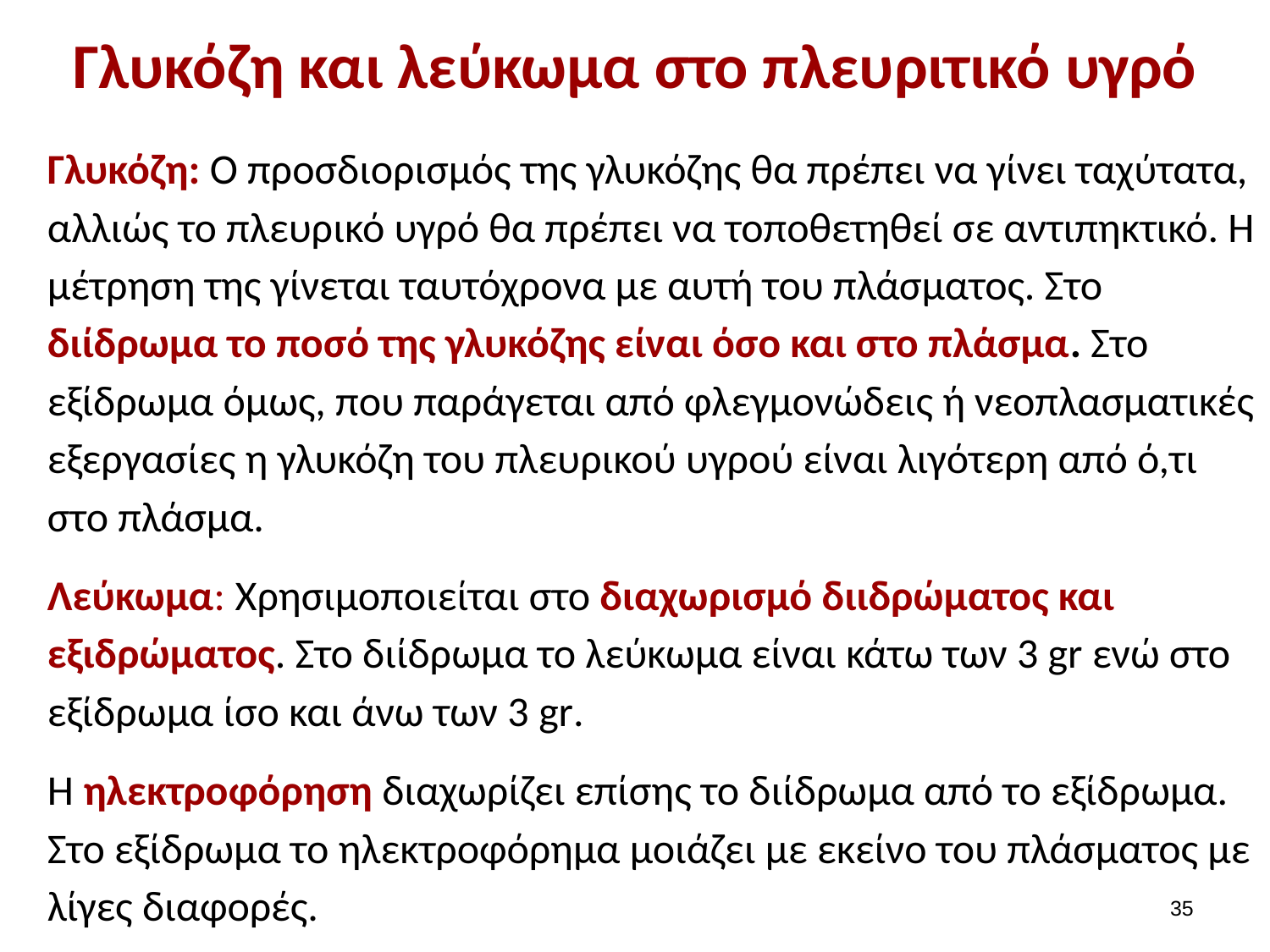

# Γλυκόζη και λεύκωμα στο πλευριτικό υγρό
Γλυκόζη: Ο προσδιορισμός της γλυκόζης θα πρέπει να γίνει ταχύτατα, αλλιώς το πλευρικό υγρό θα πρέπει να τοποθετηθεί σε αντιπηκτικό. Η μέτρηση της γίνεται ταυτόχρονα με αυτή του πλάσματος. Στο διίδρωμα το ποσό της γλυκόζης είναι όσο και στο πλάσμα. Στο εξίδρωμα όμως, που παράγεται από φλεγμονώδεις ή νεοπλασματικές εξεργασίες η γλυκόζη του πλευρικού υγρού είναι λιγότερη από ό,τι στο πλάσμα.
Λεύκωμα: Χρησιμοποιείται στο διαχωρισμό διιδρώματος και εξιδρώματος. Στο διίδρωμα το λεύκωμα είναι κάτω των 3 gr ενώ στο εξίδρωμα ίσο και άνω των 3 gr.
Η ηλεκτροφόρηση διαχωρίζει επίσης το διίδρωμα από το εξίδρωμα. Στο εξίδρωμα το ηλεκτροφόρημα μοιάζει με εκείνο του πλάσματος με λίγες διαφορές.
35